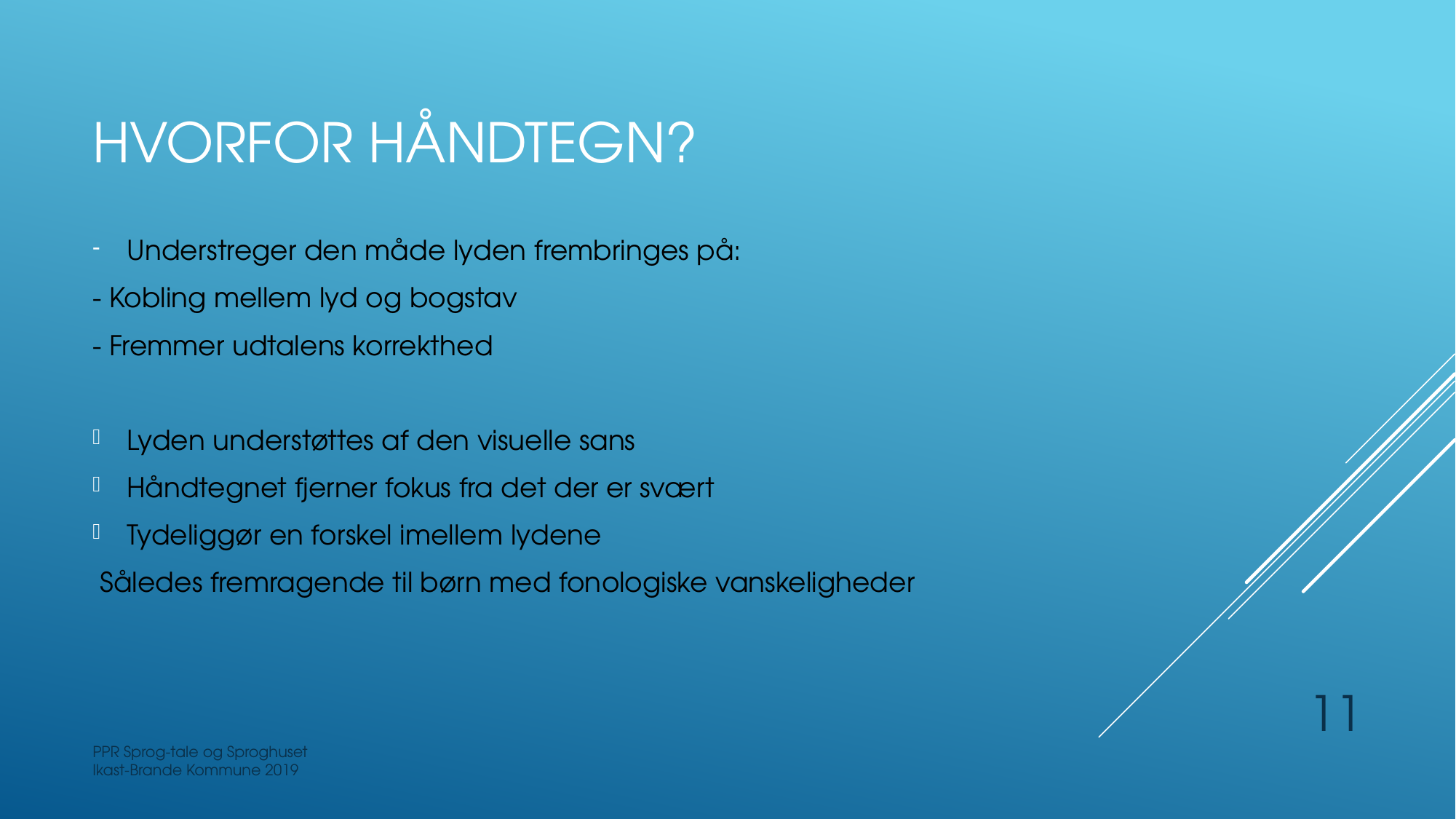

# Hvorfor håndtegn?
Understreger den måde lyden frembringes på:
- Kobling mellem lyd og bogstav
- Fremmer udtalens korrekthed

Lyden understøttes af den visuelle sans
Håndtegnet fjerner fokus fra det der er svært
Tydeliggør en forskel imellem lydene
 Således fremragende til børn med fonologiske vanskeligheder

11
PPR Sprog-tale og Sproghuset
Ikast-Brande Kommune 2019